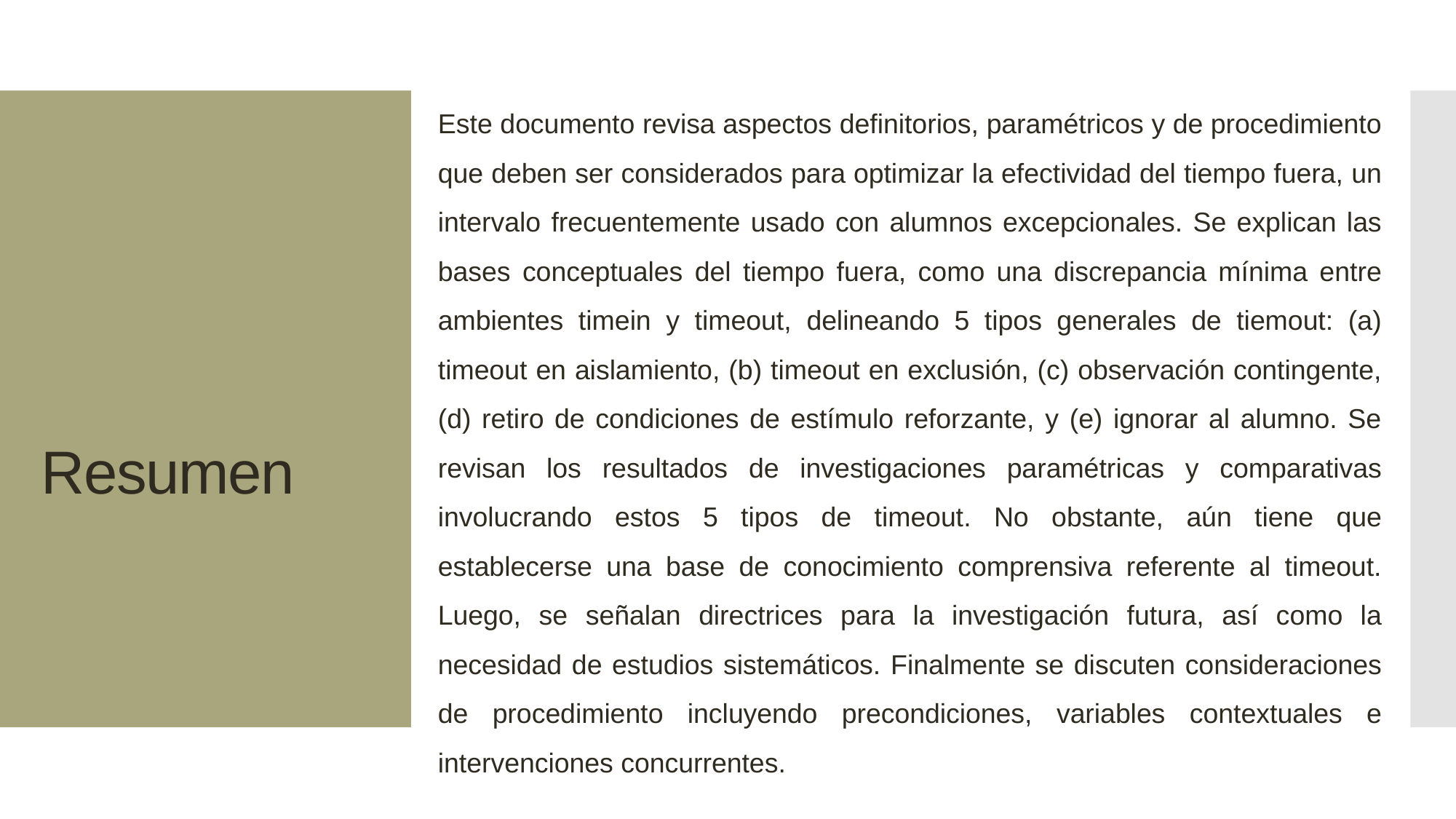

Este documento revisa aspectos definitorios, paramétricos y de procedimiento que deben ser considerados para optimizar la efectividad del tiempo fuera, un intervalo frecuentemente usado con alumnos excepcionales. Se explican las bases conceptuales del tiempo fuera, como una discrepancia mínima entre ambientes timein y timeout, delineando 5 tipos generales de tiemout: (a) timeout en aislamiento, (b) timeout en exclusión, (c) observación contingente, (d) retiro de condiciones de estímulo reforzante, y (e) ignorar al alumno. Se revisan los resultados de investigaciones paramétricas y comparativas involucrando estos 5 tipos de timeout. No obstante, aún tiene que establecerse una base de conocimiento comprensiva referente al timeout. Luego, se señalan directrices para la investigación futura, así como la necesidad de estudios sistemáticos. Finalmente se discuten consideraciones de procedimiento incluyendo precondiciones, variables contextuales e intervenciones concurrentes.
# Resumen